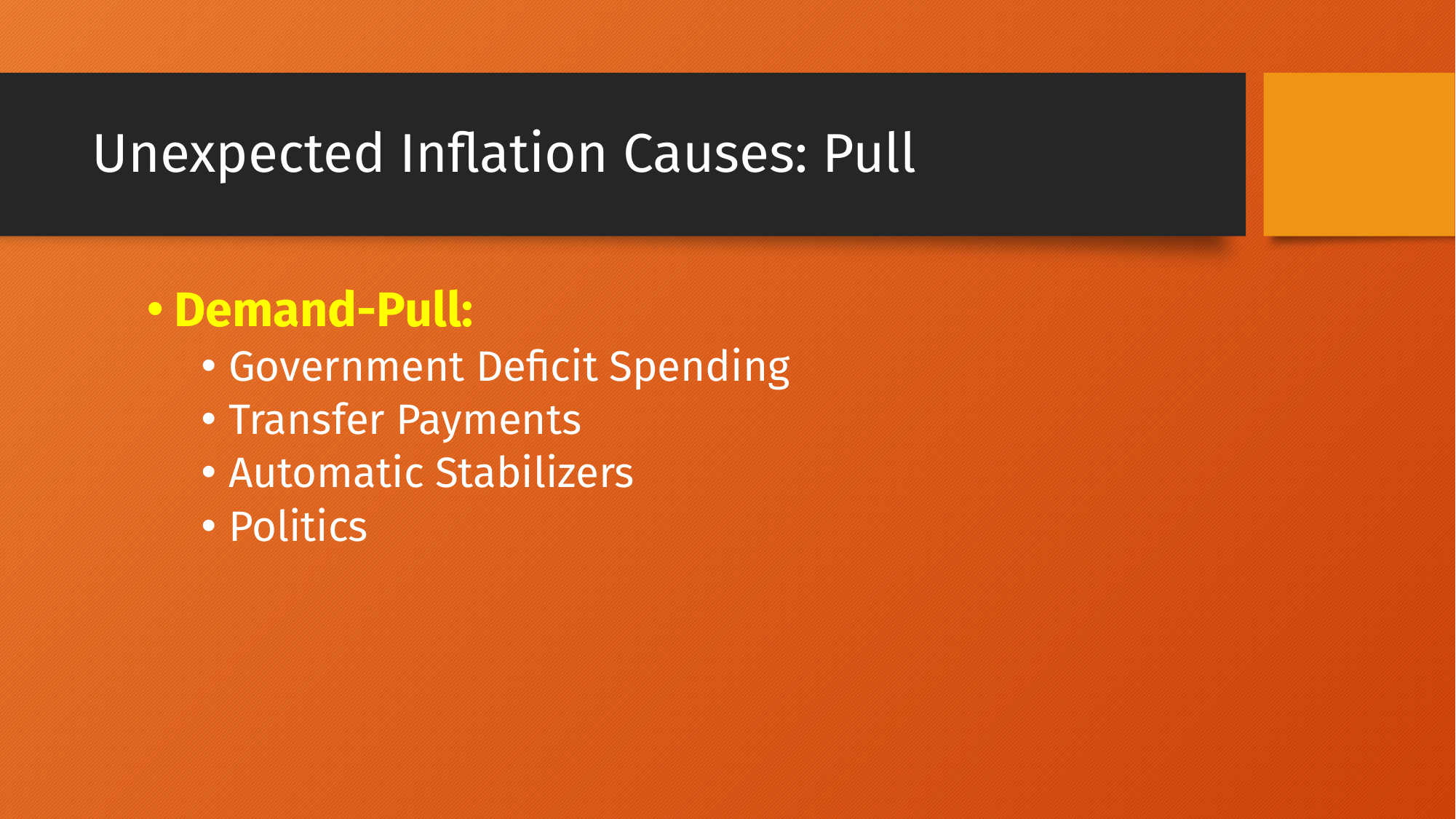

# Unexpected Inflation Causes: Pull
Demand-Pull:
Government Deficit Spending
Transfer Payments
Automatic Stabilizers
Politics